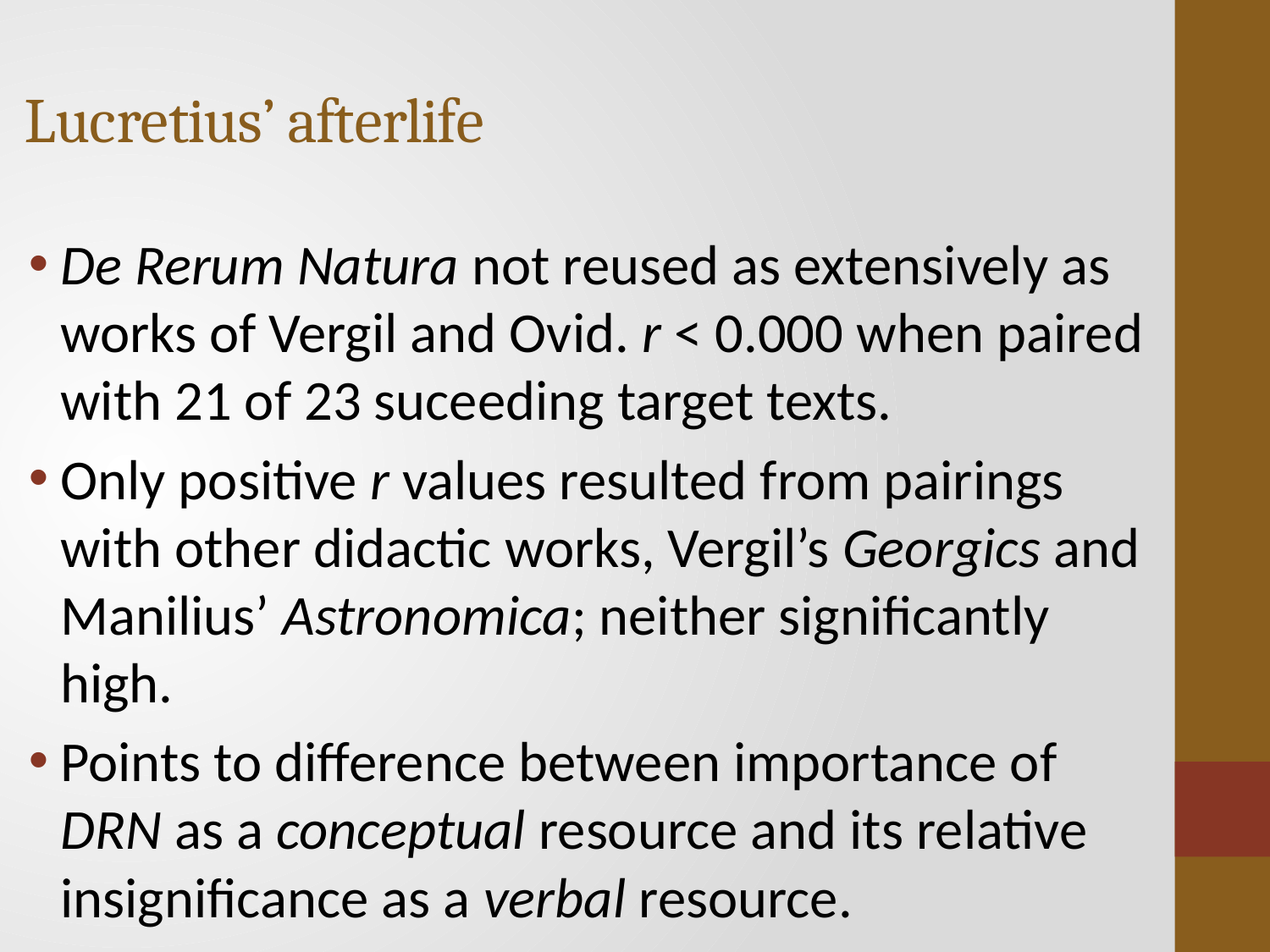

# Lucretius’ afterlife
De Rerum Natura not reused as extensively as works of Vergil and Ovid. r < 0.000 when paired with 21 of 23 suceeding target texts.
Only positive r values resulted from pairings with other didactic works, Vergil’s Georgics and Manilius’ Astronomica; neither significantly high.
Points to difference between importance of DRN as a conceptual resource and its relative insignificance as a verbal resource.